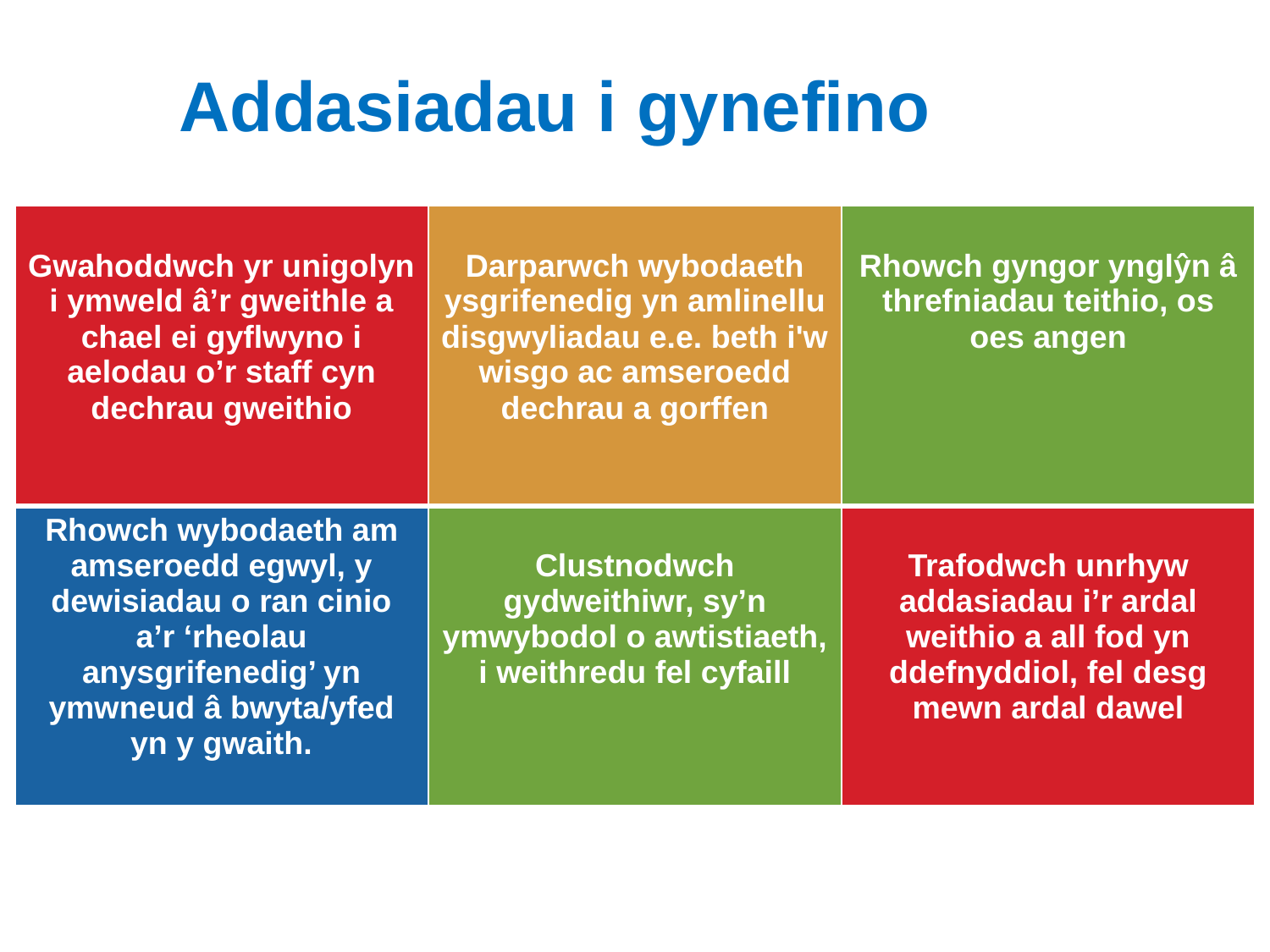

# Addasiadau i gynefino
| Gwahoddwch yr unigolyn i ymweld â’r gweithle a chael ei gyflwyno i aelodau o’r staff cyn dechrau gweithio | Darparwch wybodaeth ysgrifenedig yn amlinellu disgwyliadau e.e. beth i'w wisgo ac amseroedd dechrau a gorffen | Rhowch gyngor ynglŷn â threfniadau teithio, os oes angen |
| --- | --- | --- |
| Rhowch wybodaeth am amseroedd egwyl, y dewisiadau o ran cinio a’r ‘rheolau anysgrifenedig’ yn ymwneud â bwyta/yfed yn y gwaith. | Clustnodwch gydweithiwr, sy’n ymwybodol o awtistiaeth, i weithredu fel cyfaill | Trafodwch unrhyw addasiadau i’r ardal weithio a all fod yn ddefnyddiol, fel desg mewn ardal dawel |